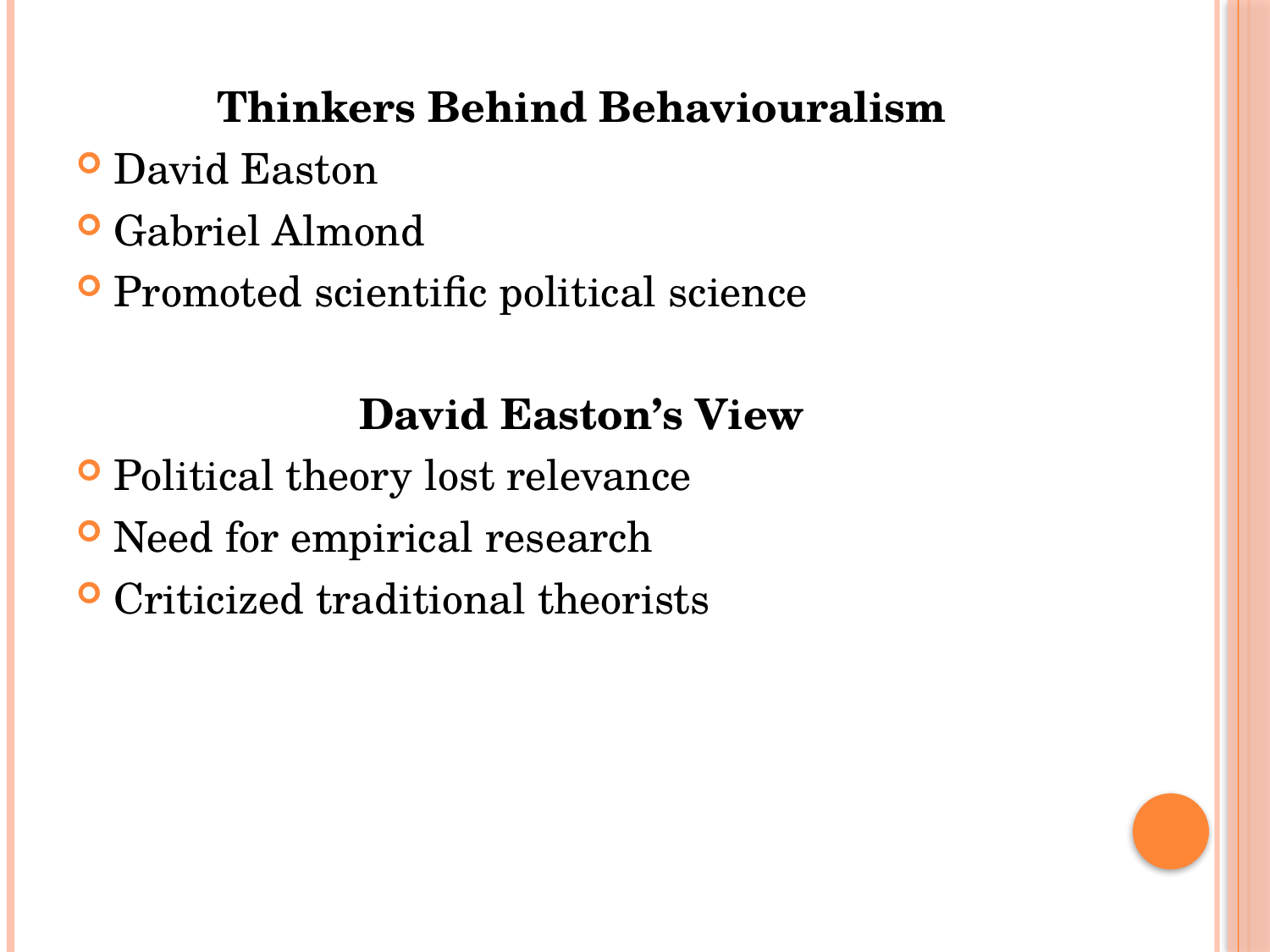

Thinkers Behind Behaviouralism
David Easton
Gabriel Almond
Promoted scientific political science

David Easton’s View
Political theory lost relevance
Need for empirical research
Criticized traditional theorists